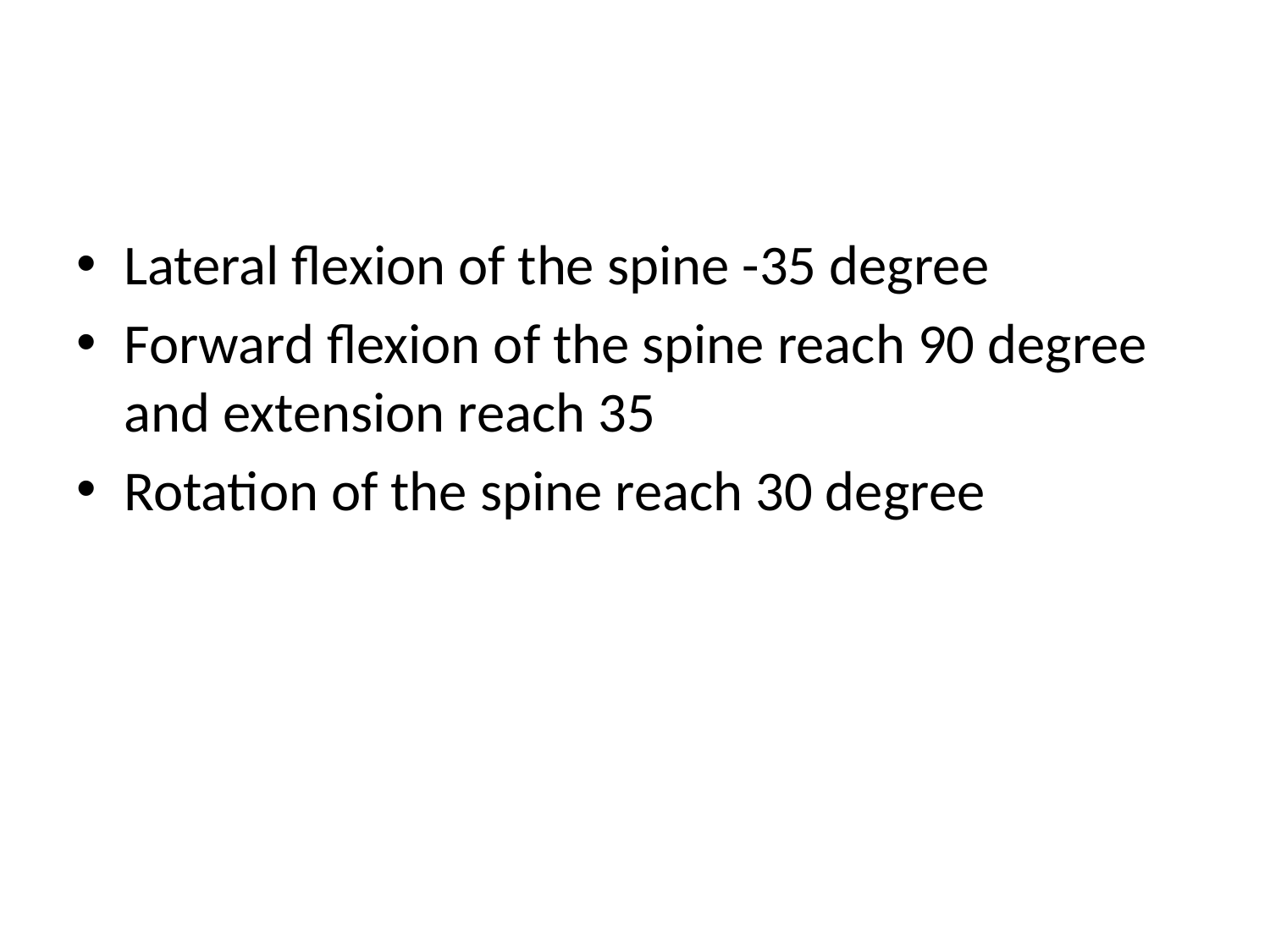

#
Lateral flexion of the spine -35 degree
Forward flexion of the spine reach 90 degree and extension reach 35
Rotation of the spine reach 30 degree